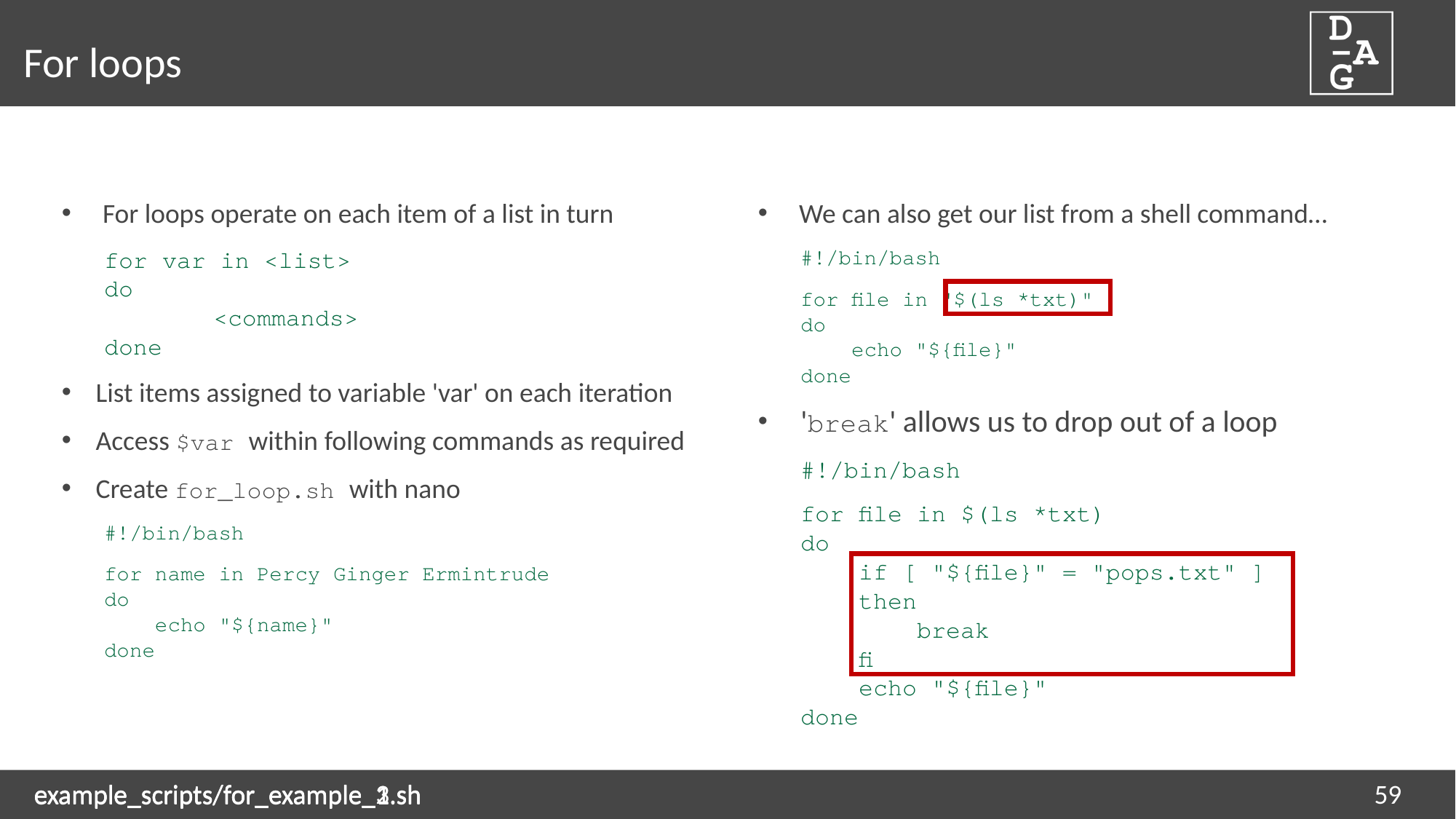

# For loops
For loops operate on each item of a list in turn
for var in <list>
do
	<commands>
done
List items assigned to variable 'var' on each iteration
Access $var within following commands as required
Create for_loop.sh with nano
#!/bin/bash
for name in Percy Ginger Ermintrude
do
    echo "${name}"
done
We can also get our list from a shell command…
#!/bin/bash
for file in "$(ls *txt)"
do
    echo "${file}"
done
'break' allows us to drop out of a loop
#!/bin/bash
for file in $(ls *txt)
do
    if [ "${file}" = "pops.txt" ]
    then
        break
    fi
    echo "${file}"
done

example_scripts/for_example_2.sh
example_scripts/for_example_3.sh
59
example_scripts/for_example_1.sh